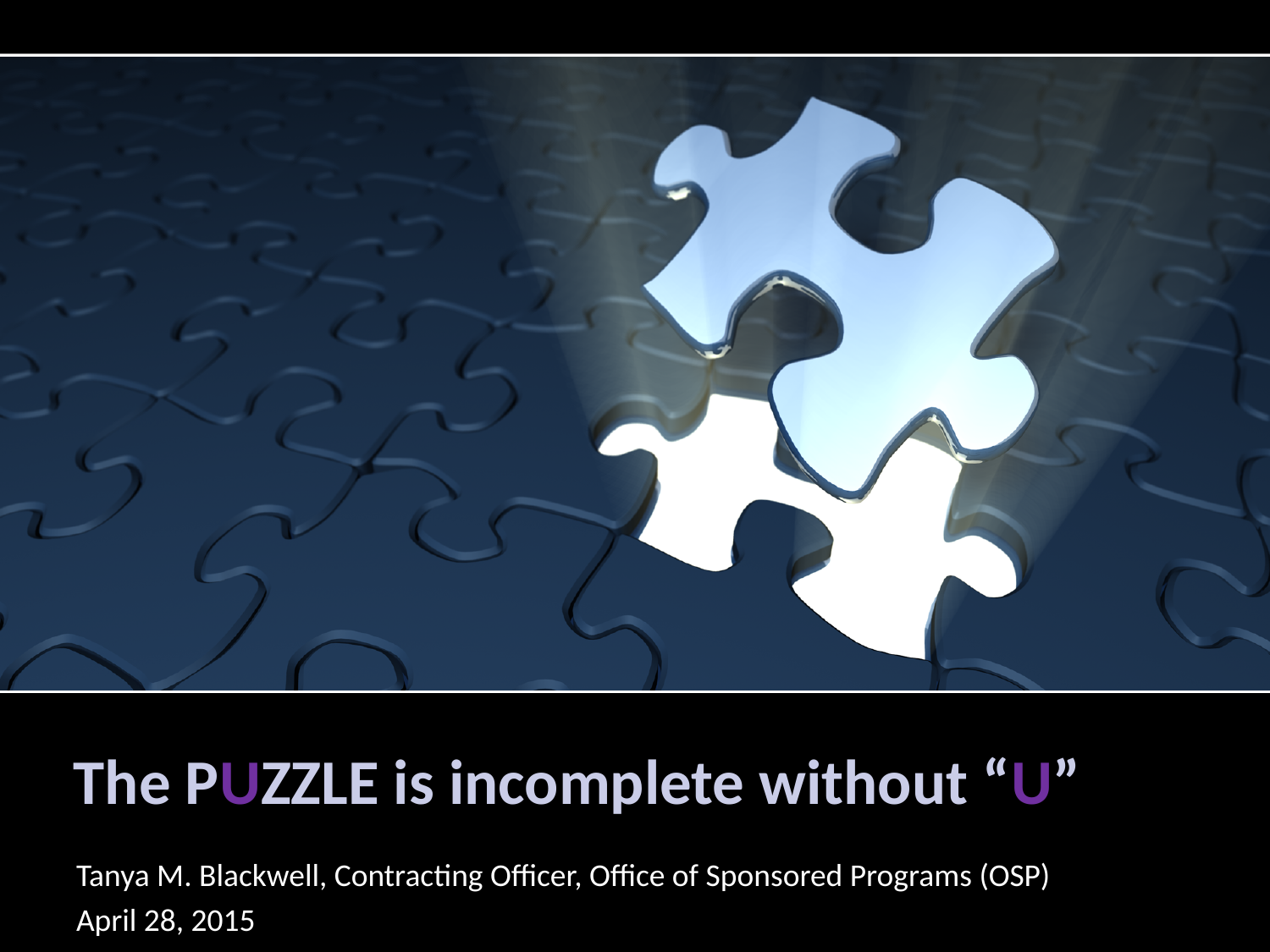

# The PUZZLE is incomplete without “U”

Tanya M. Blackwell, Contracting Officer, Office of Sponsored Programs (OSP)
April 28, 2015